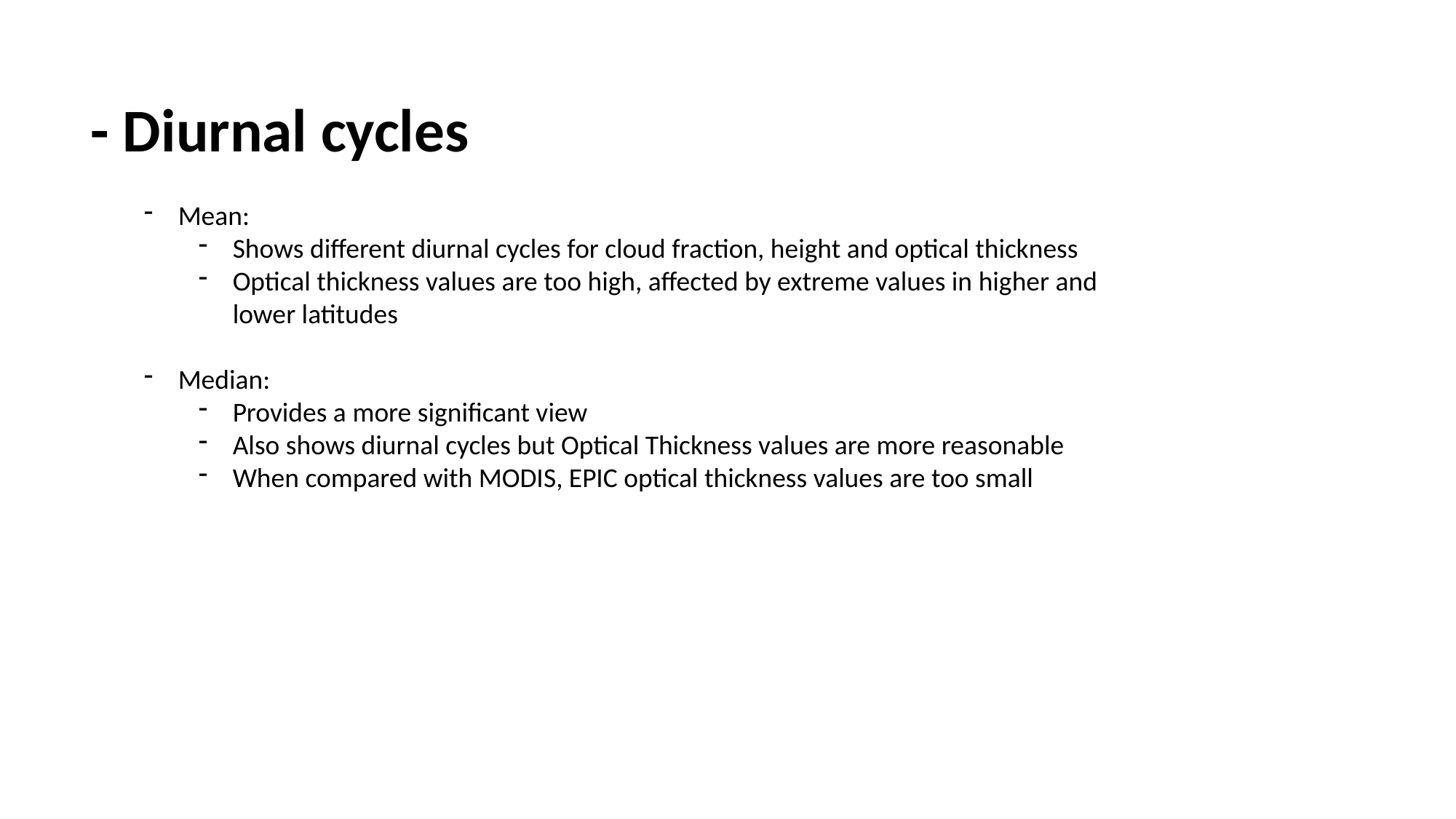

- Diurnal cycles
Mean:
Shows different diurnal cycles for cloud fraction, height and optical thickness
Optical thickness values are too high, affected by extreme values in higher and lower latitudes

Median:
Provides a more significant view
Also shows diurnal cycles but Optical Thickness values are more reasonable
When compared with MODIS, EPIC optical thickness values are too small